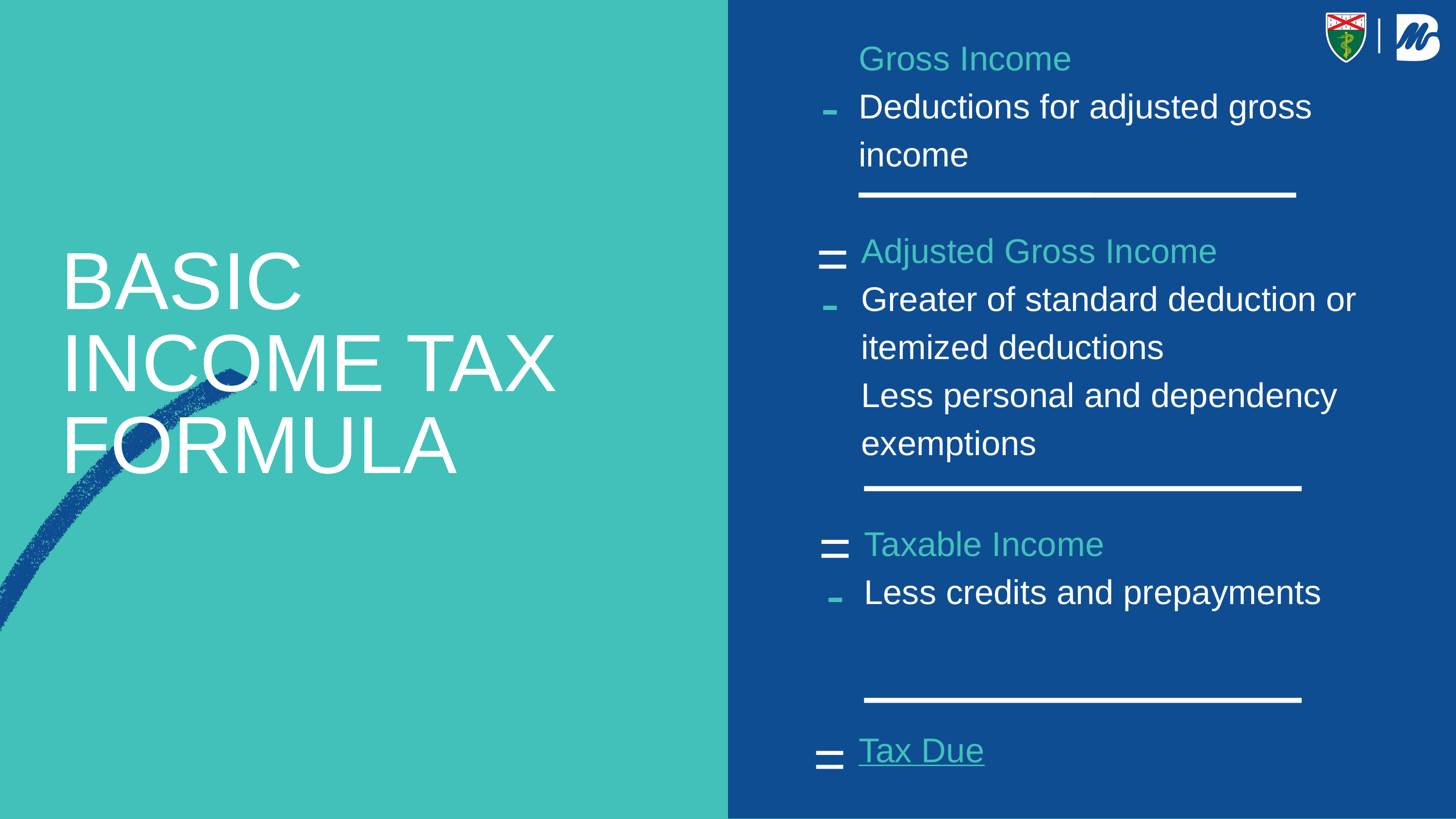

Gross Income​
Deductions for adjusted gross income​

-

=
Adjusted Gross Income​
Greater of standard deduction or itemized deductions​
Less personal and dependency exemptions​
-

BASIC INCOME TAX FORMULA

=
Taxable Income​
Less credits and prepayments
-

=
Tax Due